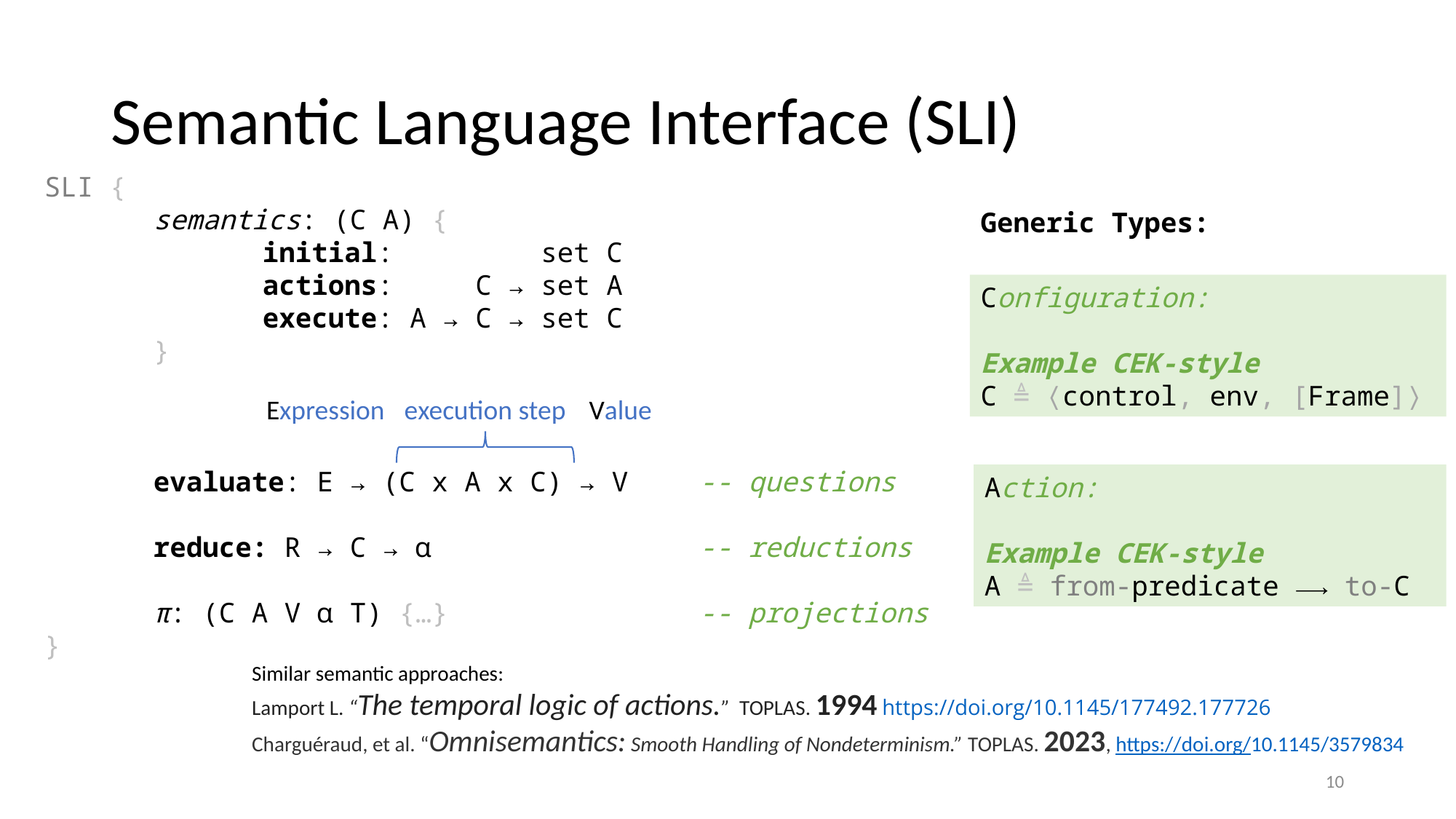

# Semantic Language Interface (SLI)
SLI {
	semantics: (C A) {
		initial:         set C
		actions:     C → set A
		execute: A → C → set C
	}

	evaluate: E → (C x A x C) → V	-- questions

	reduce: R → C → ⍺			-- reductions

	π: (C A V ⍺ T) {…}		     	-- projections
}
Generic Types:
Configuration:

Example CEK-style
C ≜ ⟨control, env, [Frame]⟩
Expression

execution step
Value
Action:

Example CEK-style
A ≜ from-predicate ⟶ to-C
Similar semantic approaches:
Lamport L. “The temporal logic of actions.”  TOPLAS. 1994 https://doi.org/10.1145/177492.177726
Charguéraud, et al. “Omnisemantics: Smooth Handling of Nondeterminism.” TOPLAS. 2023, https://doi.org/10.1145/3579834
10